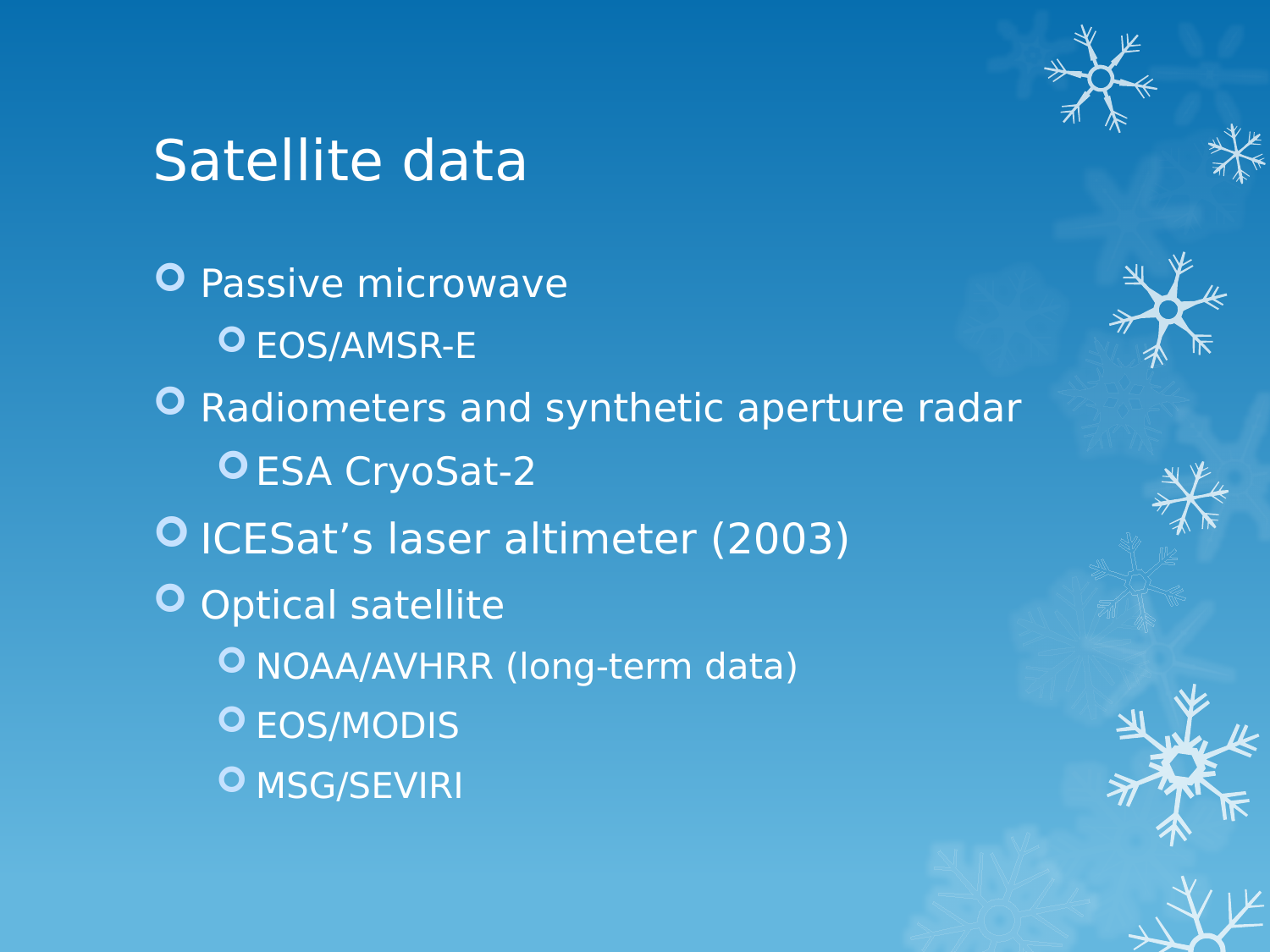

# Satellite data
Passive microwave
EOS/AMSR-E
Radiometers and synthetic aperture radar
ESA CryoSat-2
ICESat’s laser altimeter (2003)
Optical satellite
NOAA/AVHRR (long-term data)
EOS/MODIS
MSG/SEVIRI